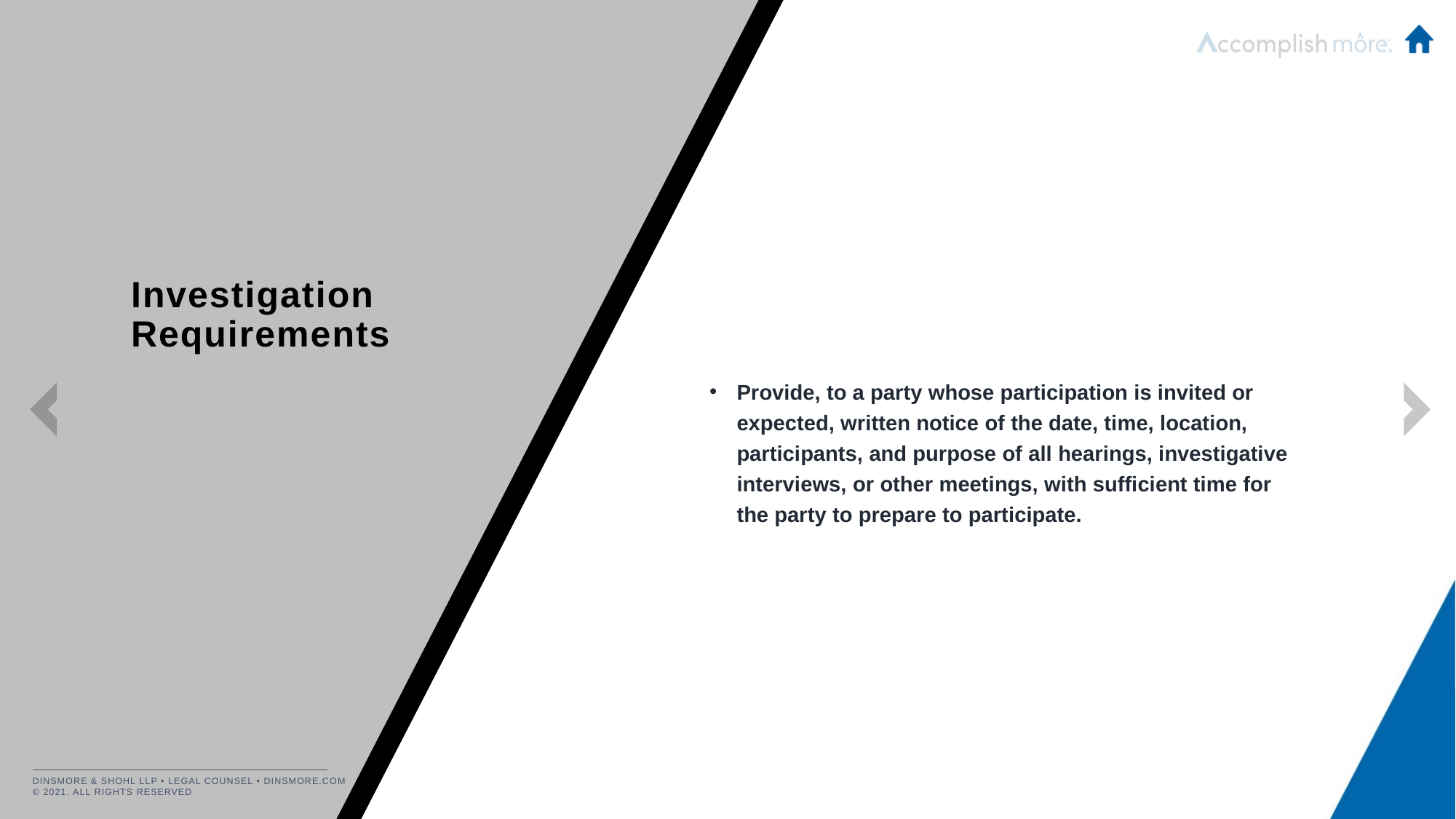

Provide, to a party whose participation is invited or expected, written notice of the date, time, location, participants, and purpose of all hearings, investigative interviews, or other meetings, with sufficient time for the party to prepare to participate.

# Investigation Requirements